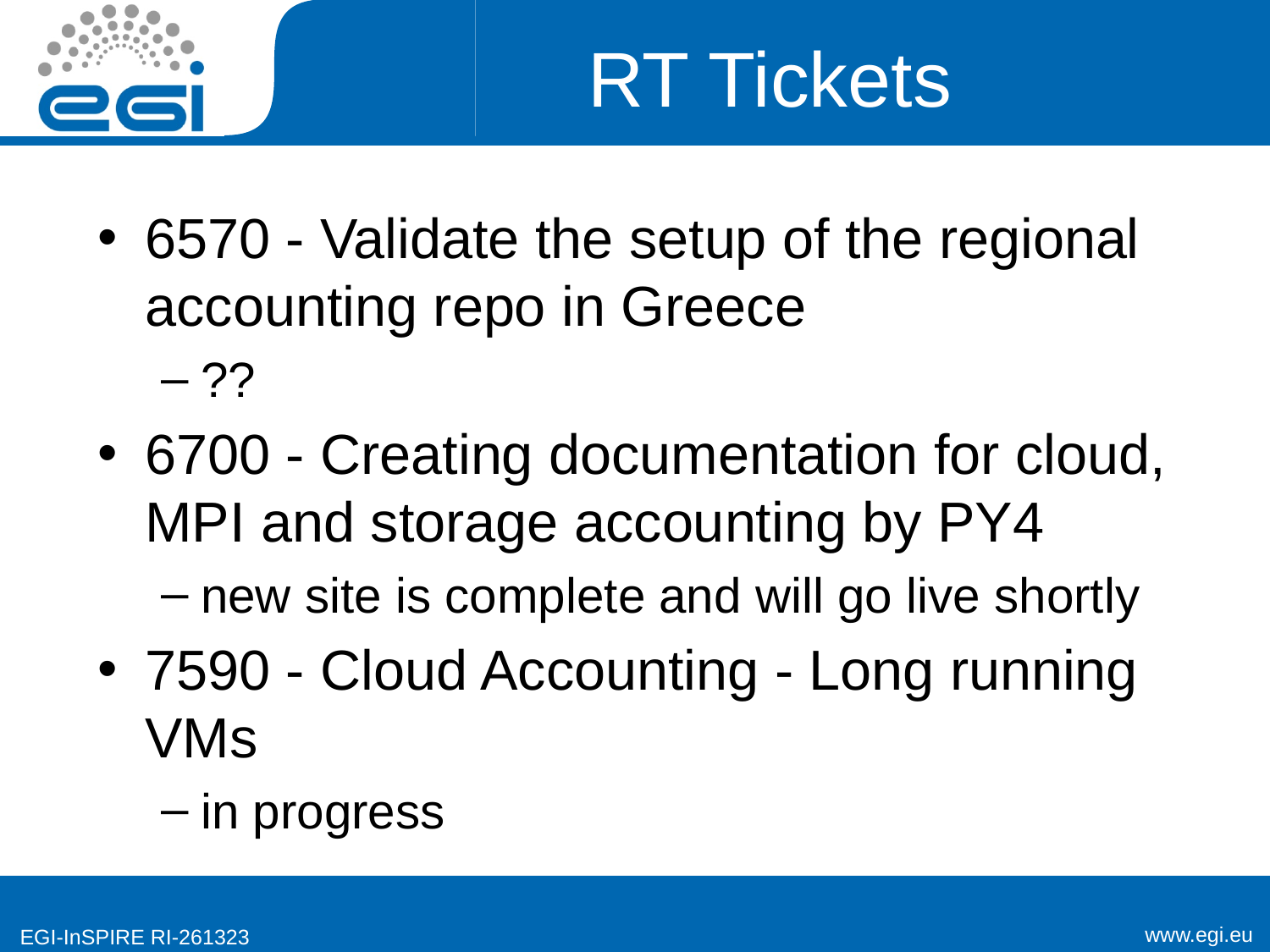

# RT Tickets
6570 - Validate the setup of the regional accounting repo in Greece
??
6700 - Creating documentation for cloud, MPI and storage accounting by PY4
new site is complete and will go live shortly
7590 - Cloud Accounting - Long running VMs
in progress